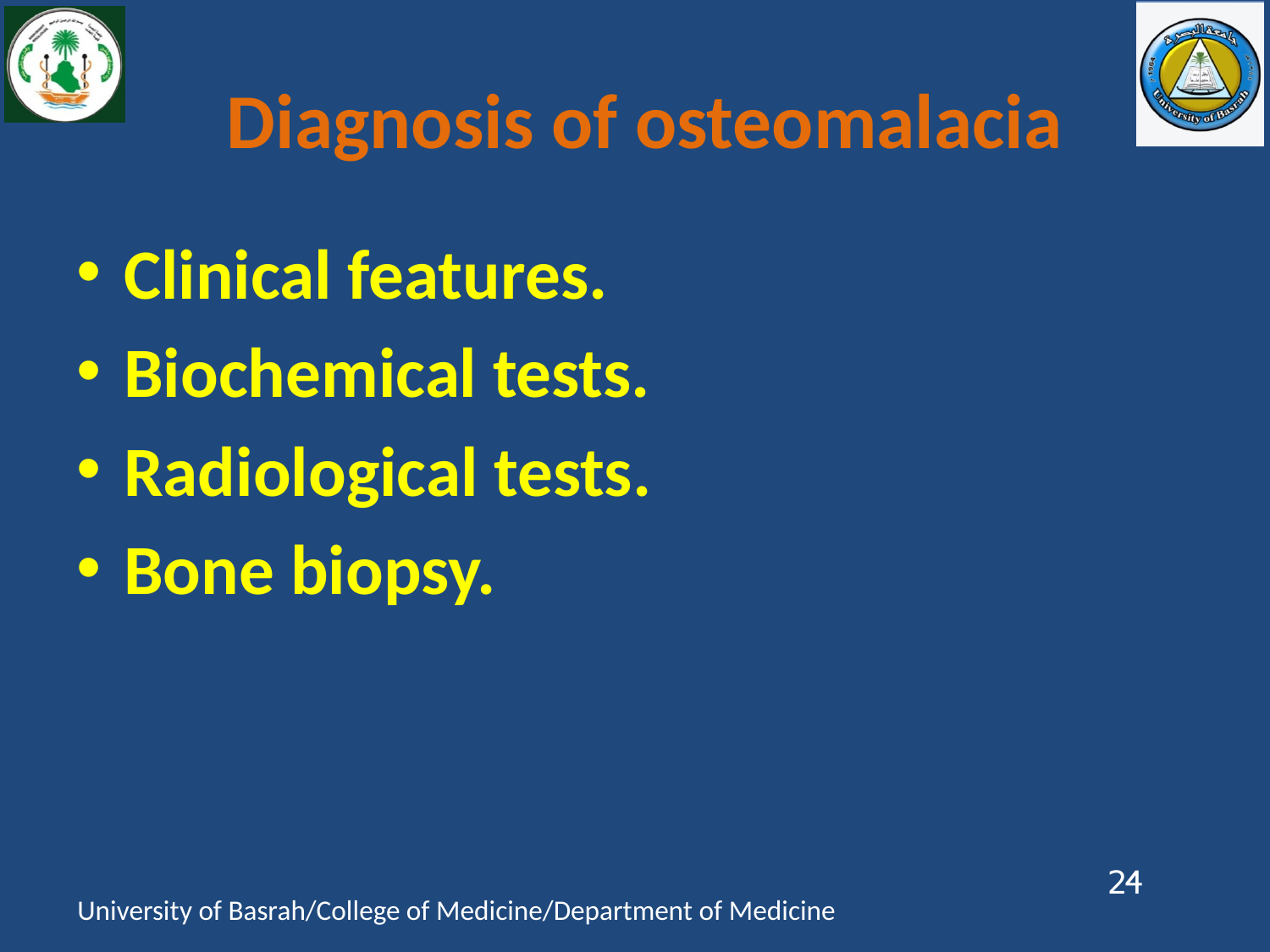

# Diagnosis of osteomalacia
Clinical features.
Biochemical tests.
Radiological tests.
Bone biopsy.
24
University of Basrah/College of Medicine/Department of Medicine